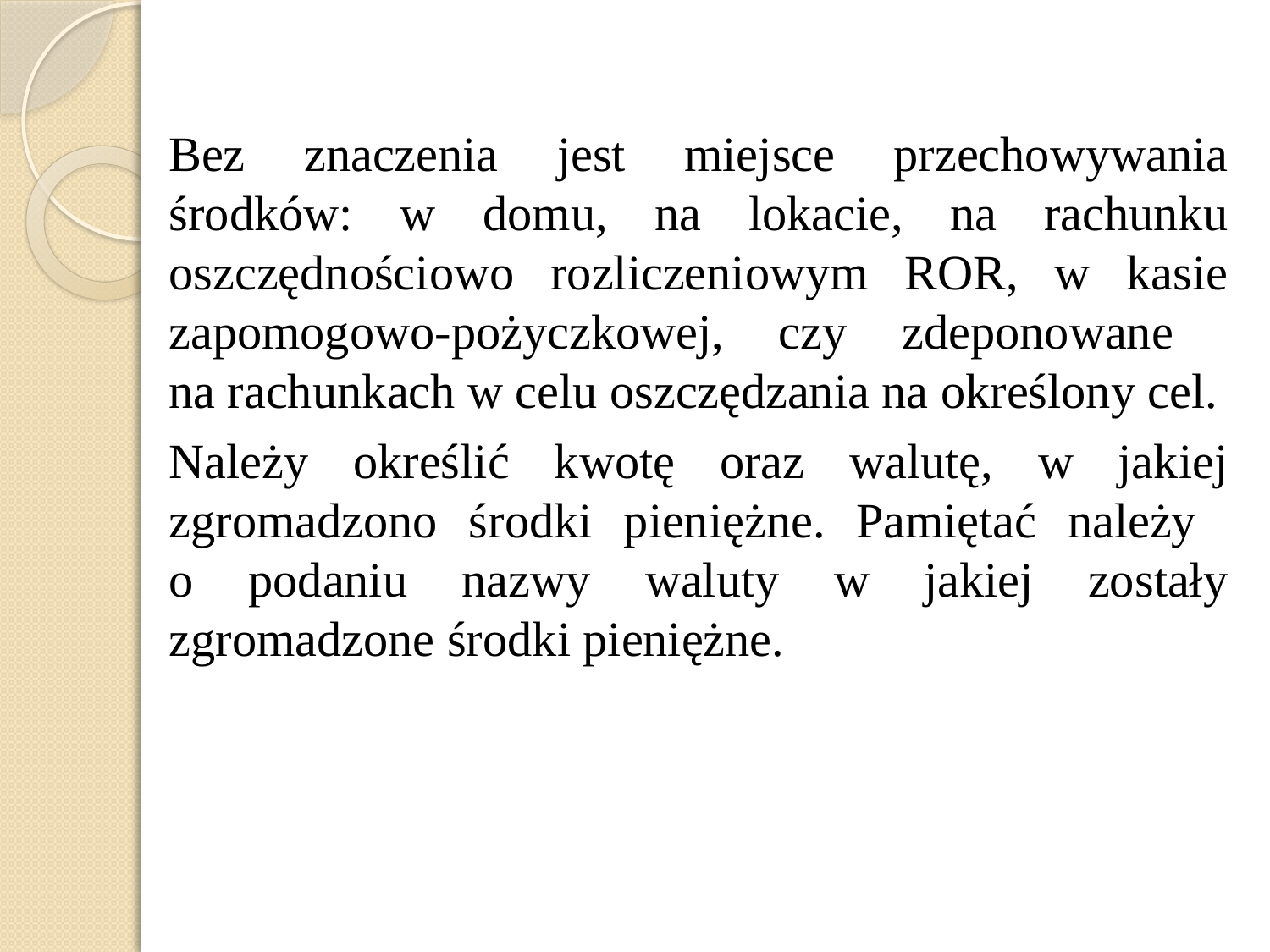

#
Bez znaczenia jest miejsce przechowywania środków: w domu, na lokacie, na rachunku oszczędnościowo rozliczeniowym ROR, w kasie zapomogowo-pożyczkowej, czy zdeponowane
na rachunkach w celu oszczędzania na określony cel.
Należy określić kwotę oraz walutę, w jakiej zgromadzono środki pieniężne. Pamiętać należy
o podaniu nazwy waluty w jakiej zostały zgromadzone środki pieniężne.